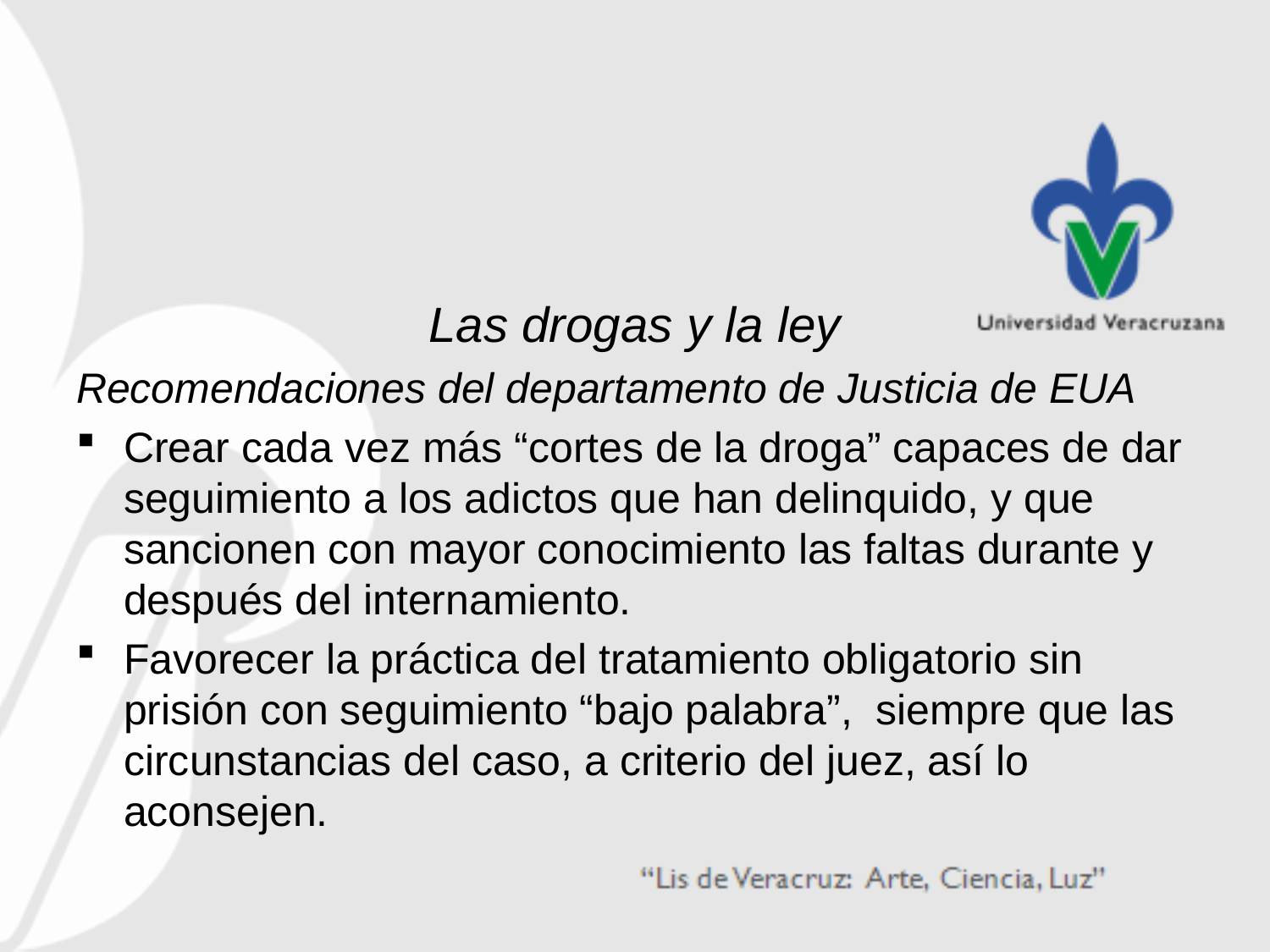

#

Las drogas y la ley
Recomendaciones del departamento de Justicia de EUA
Crear cada vez más “cortes de la droga” capaces de dar seguimiento a los adictos que han delinquido, y que sancionen con mayor conocimiento las faltas durante y después del internamiento.
Favorecer la práctica del tratamiento obligatorio sin prisión con seguimiento “bajo palabra”,  siempre que las circunstancias del caso, a criterio del juez, así lo aconsejen.